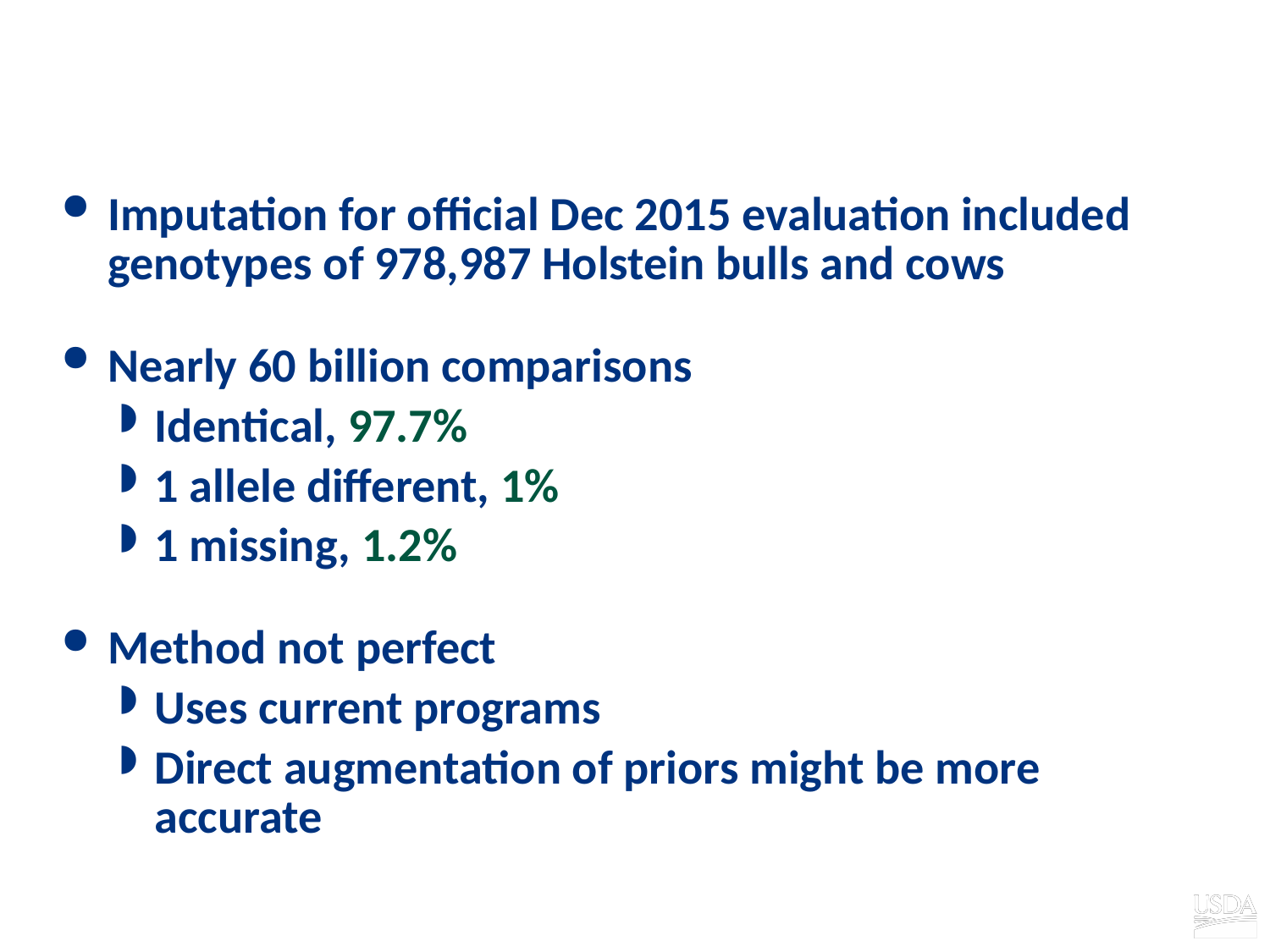

# Results
Imputation for official Dec 2015 evaluation included genotypes of 978,987 Holstein bulls and cows
Nearly 60 billion comparisons
Identical, 97.7%
1 allele different, 1%
1 missing, 1.2%
Method not perfect
Uses current programs
Direct augmentation of priors might be more accurate